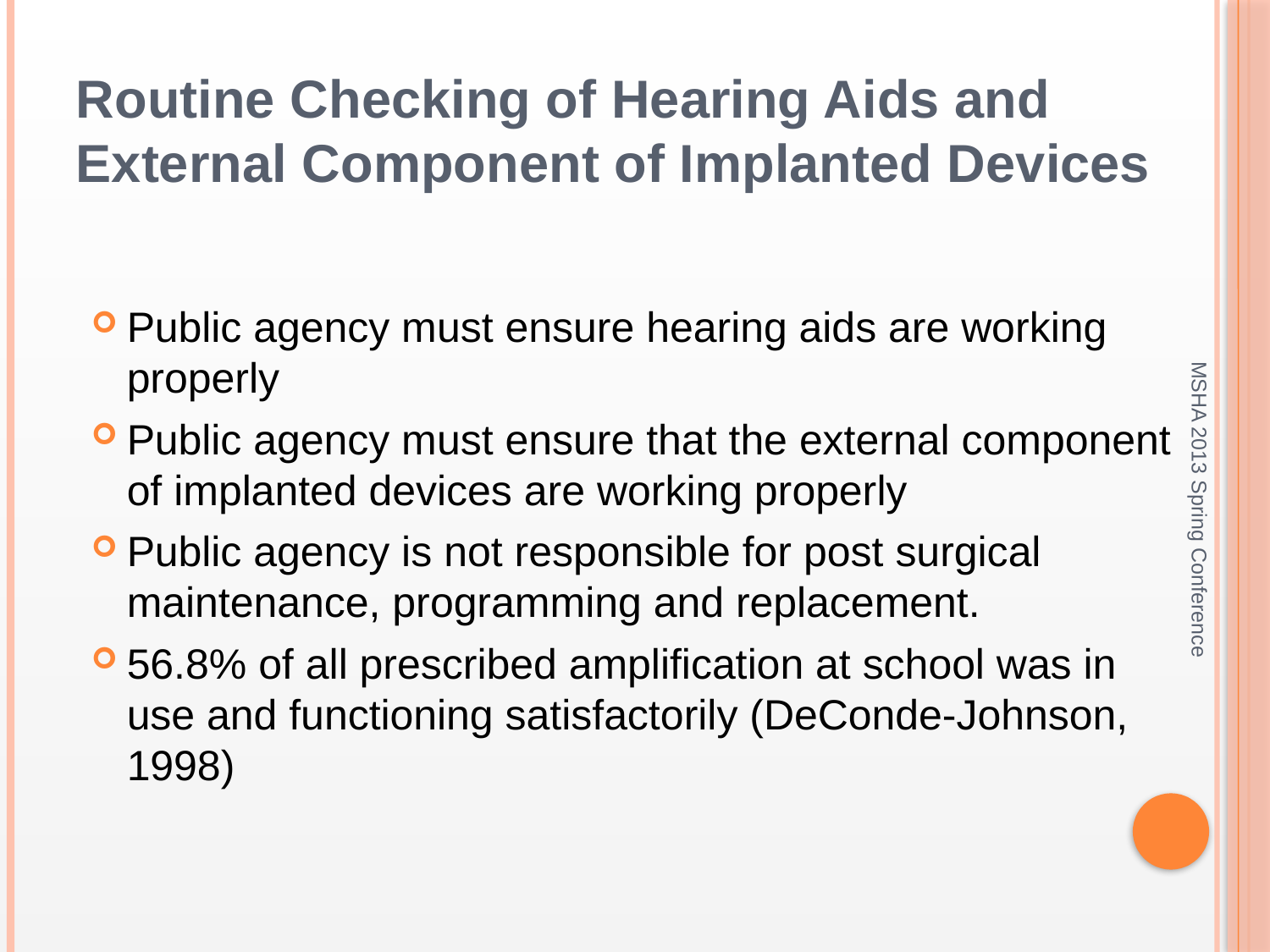

# Routine Checking of Hearing Aids and External Component of Implanted Devices

Public agency must ensure hearing aids are working properly
Public agency must ensure that the external component of implanted devices are working properly
Public agency is not responsible for post surgical maintenance, programming and replacement.
56.8% of all prescribed amplification at school was in use and functioning satisfactorily (DeConde-Johnson, 1998)
MSHA 2013 Spring Conference